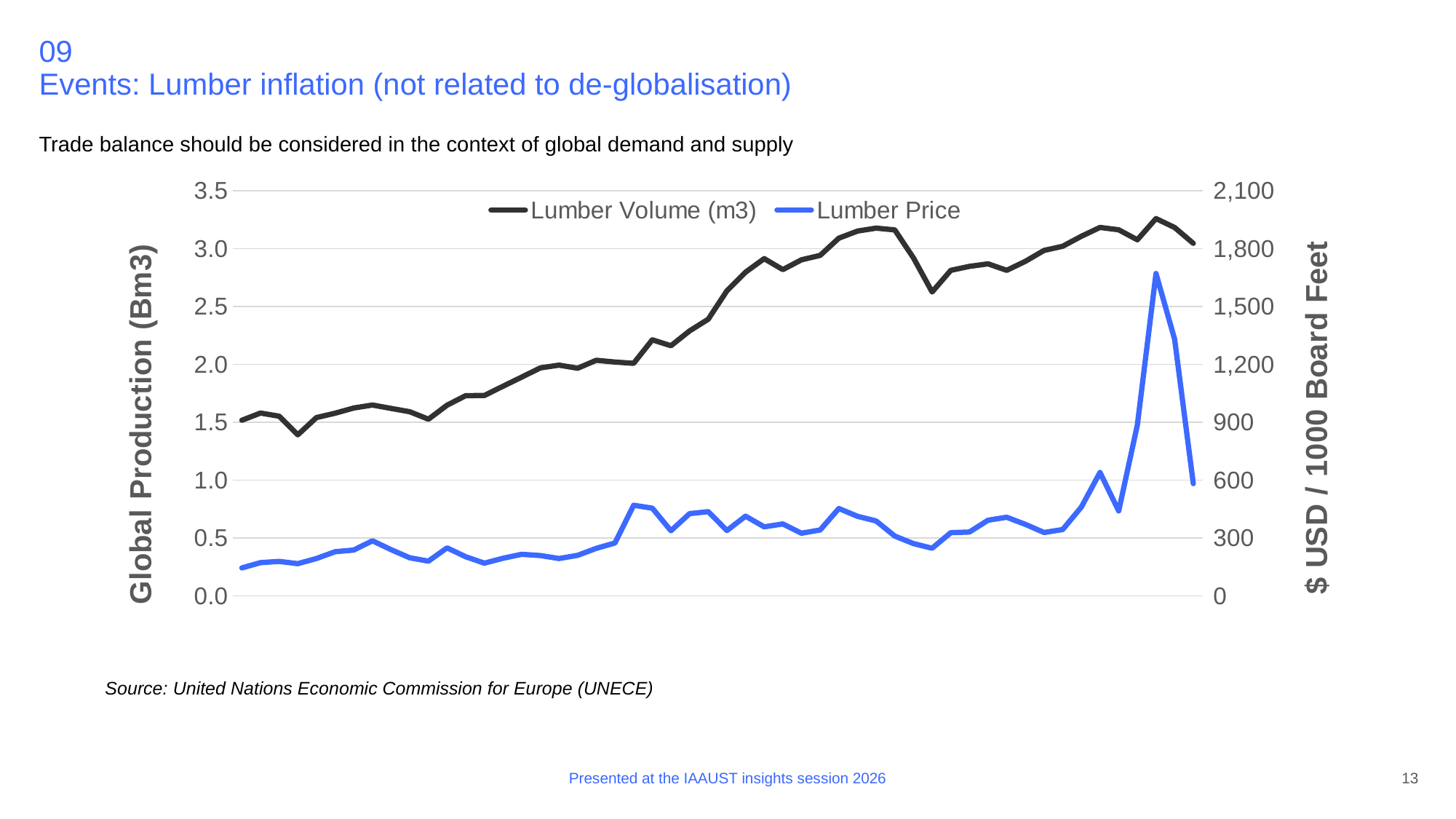

# 09 Events: Lumber inflation (not related to de-globalisation)
Trade balance should be considered in the context of global demand and supply

### Chart

| Category |  |  |
|---|---|---|
| 1972 | 1515591.1599999997 | 144.0 |
| 1973 | 1578063.3800000004 | 171.5 |
| 1974 | 1550573.35 | 177.9 |
| 1975 | 1390073.81 | 166.1 |
| 1976 | 1538994.4499999997 | 192.88 |
| 1977 | 1576766.15 | 228.0 |
| 1978 | 1621871.0999999999 | 236.8 |
| 1979 | 1647568.23 | 284.9 |
| 1980 | 1618451.8200000003 | 238.8 |
| 1981 | 1589529.35 | 196.7 |
| 1982 | 1524916.7200000002 | 179.26 |
| 1983 | 1646174.7099999997 | 248.2 |
| 1984 | 1728758.4300000002 | 201.9 |
| 1985 | 1729955.6300000001 | 168.8 |
| 1986 | 1809814.92 | 194.3 |
| 1987 | 1888735.05 | 214.7 |
| 1988 | 1968609.1800000002 | 208.2 |
| 1989 | 1992341.7399999998 | 192.8 |
| 1990 | 1965454.02 | 209.4 |
| 1991 | 2034307.71 | 245.6 |
| 1992 | 2019092.0599999998 | 273.4 |
| 1993 | 2008079.2900000003 | 468.96 |
| 1994 | 2210951.5900000003 | 453.9 |
| 1995 | 2159910.1999999997 | 336.8 |
| 1996 | 2288092.54 | 425.4 |
| 1997 | 2388799.2800000003 | 435.7 |
| 1998 | 2634558.65 | 338.0 |
| 1999 | 2795468.1400000006 | 412.36 |
| 2000 | 2912350.35 | 357.2 |
| 2001 | 2817610.33 | 372.0 |
| 2002 | 2902290.67 | 324.0 |
| 2003 | 2940630.1700000004 | 340.9 |
| 2004 | 3089025.9400000004 | 452.0 |
| 2005 | 3150496.6 | 411.6 |
| 2006 | 3175911.95 | 387.5 |
| 2007 | 3160316.0499999993 | 309.2 |
| 2008 | 2918544.900000001 | 270.1 |
| 2009 | 2623962.630000001 | 246.2 |
| 2010 | 2811385.420000001 | 326.8 |
| 2011 | 2845451.2199999993 | 330.1 |
| 2012 | 2867219.8400000003 | 391.3 |
| 2013 | 2811190.1799999997 | 406.8 |
| 2014 | 2889208.9299999997 | 369.8 |
| 2015 | 2983185.2800000007 | 327.6 |
| 2016 | 3019308.9299999997 | 343.1 |
| 2017 | 3105453.3800000004 | 459.6 |
| 2018 | 3181873.3000000003 | 639.0 |
| 2019 | 3161316.2599999993 | 439.5 |
| 2020 | 3074917.42 | 884.6 |
| 2021 | 3258407.8300000005 | 1670.5 |
| 2022 | 3181287.420000001 | 1329.0 |
| 2023 | 3044431.29 | 581.0 |
Source: United Nations Economic Commission for Europe (UNECE)
Presented at the IAAUST insights session 2026
13